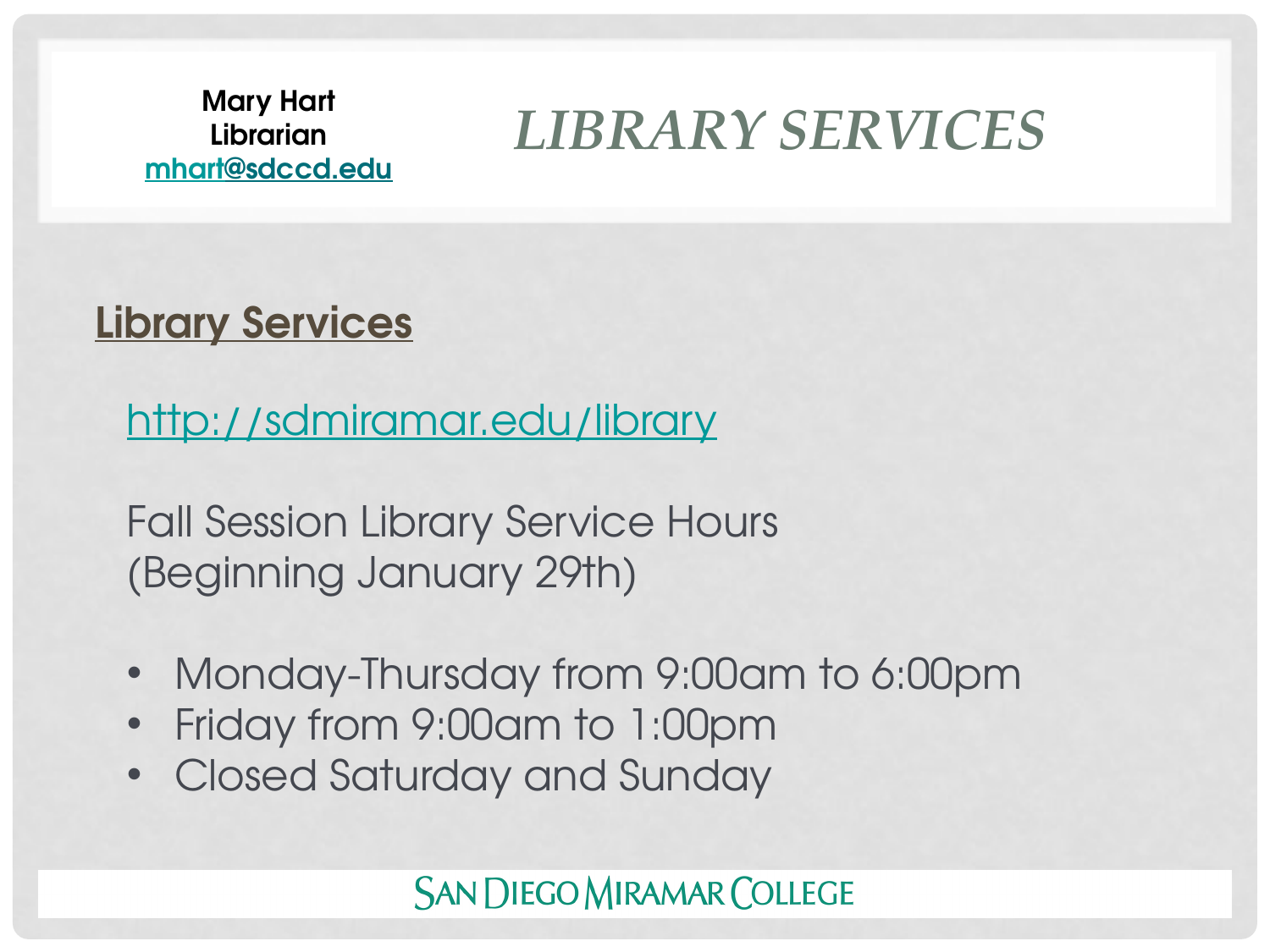

# LIBRARY SERVICES
Mary Hart
Librarian
mhart@sdccd.edu

Library Services

http://sdmiramar.edu/library

Fall Session Library Service Hours
(Beginning January 29th)

Monday-Thursday from 9:00am to 6:00pm
Friday from 9:00am to 1:00pm
Closed Saturday and Sunday